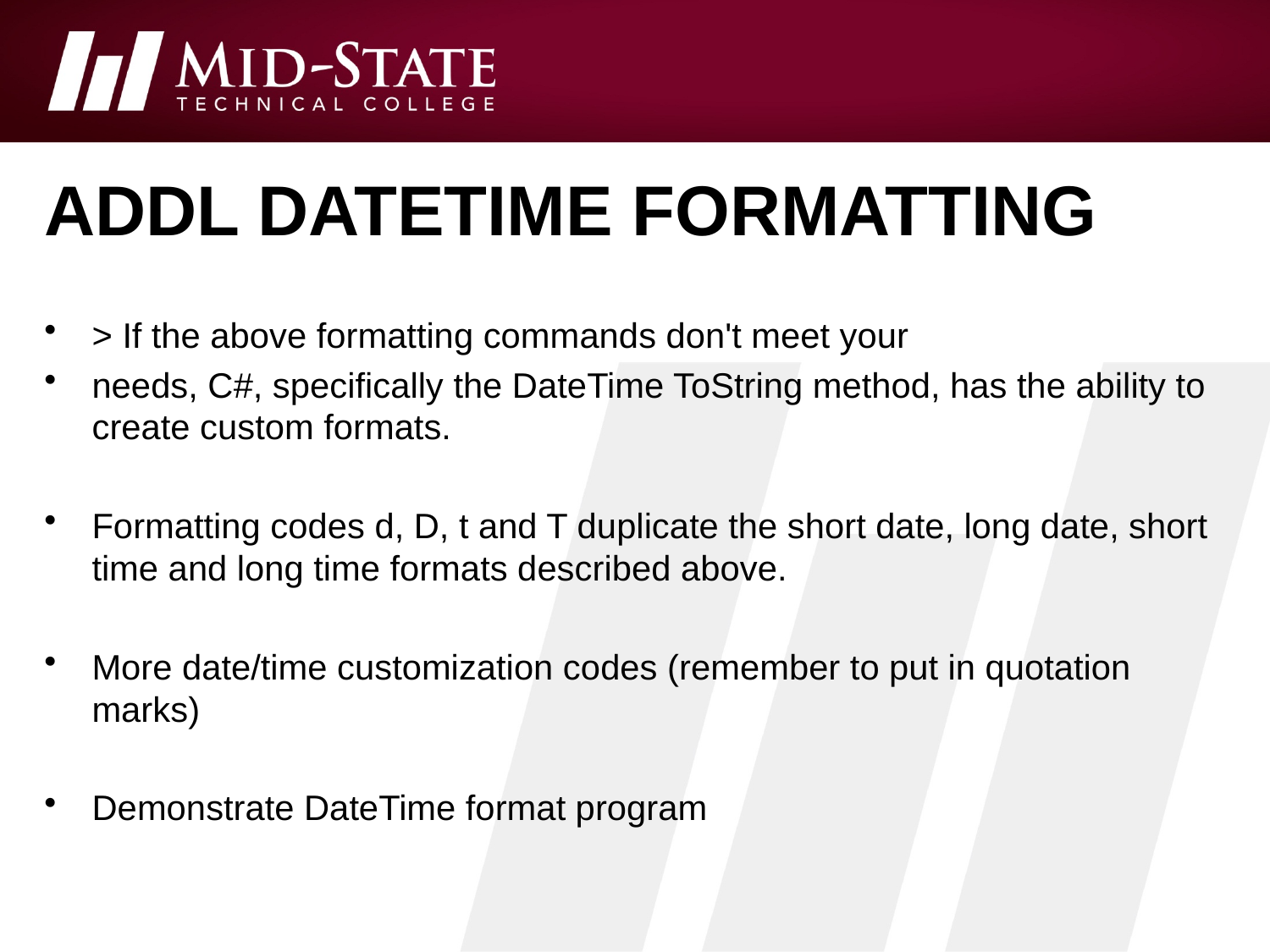

# Addl datetime formatting
> If the above formatting commands don't meet your
needs, C#, specifically the DateTime ToString method, has the ability to create custom formats.

Formatting codes d, D, t and T duplicate the short date, long date, short time and long time formats described above.

More date/time customization codes (remember to put in quotation marks)

Demonstrate DateTime format program